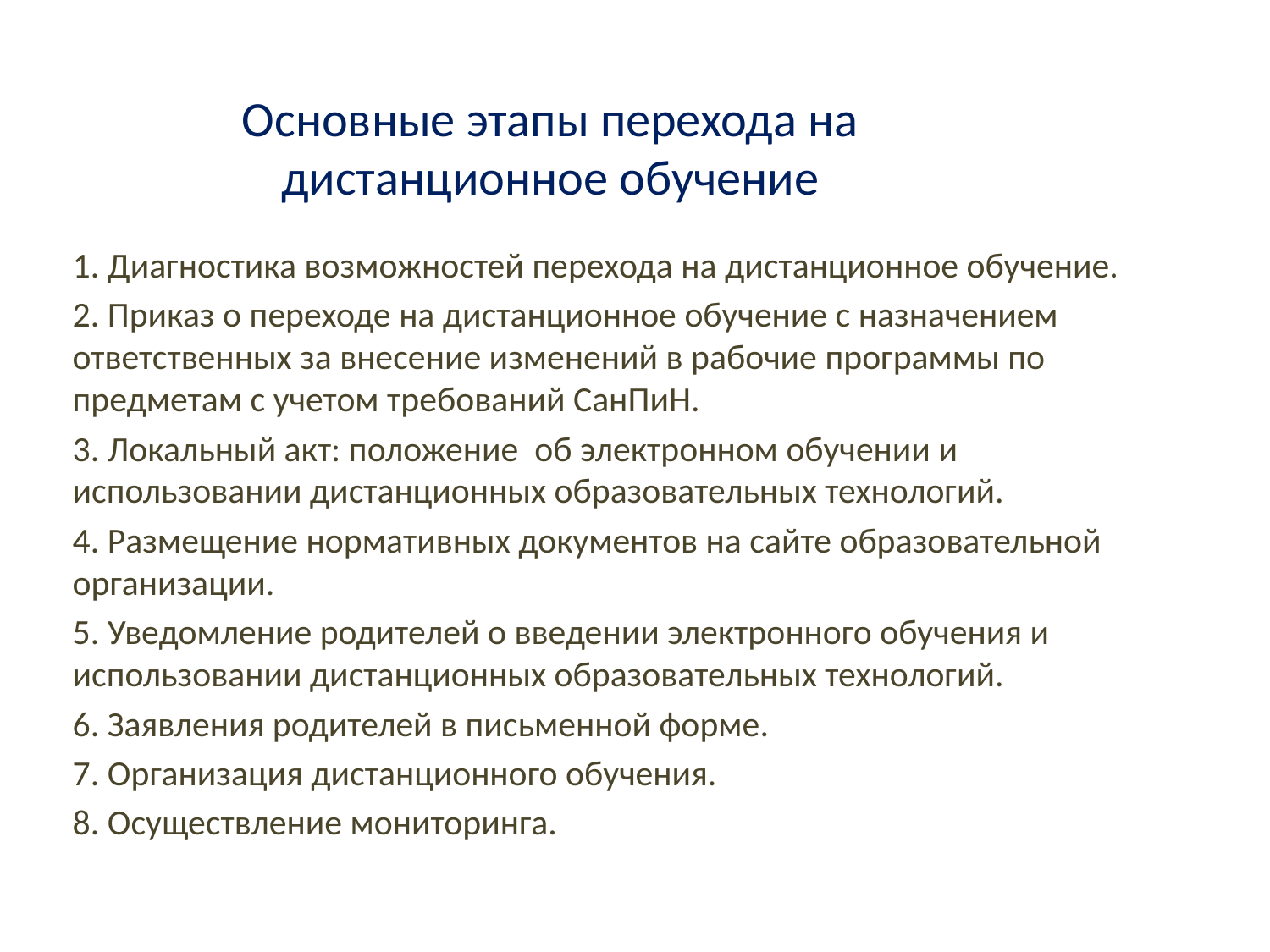

# Основные этапы перехода на дистанционное обучение
1. Диагностика возможностей перехода на дистанционное обучение.
2. Приказ о переходе на дистанционное обучение с назначением ответственных за внесение изменений в рабочие программы по предметам с учетом требований СанПиН.
3. Локальный акт: положение  об электронном обучении и использовании дистанционных образовательных технологий.
4. Размещение нормативных документов на сайте образовательной организации.
5. Уведомление родителей о введении электронного обучения и использовании дистанционных образовательных технологий.
6. Заявления родителей в письменной форме.
7. Организация дистанционного обучения.
8. Осуществление мониторинга.